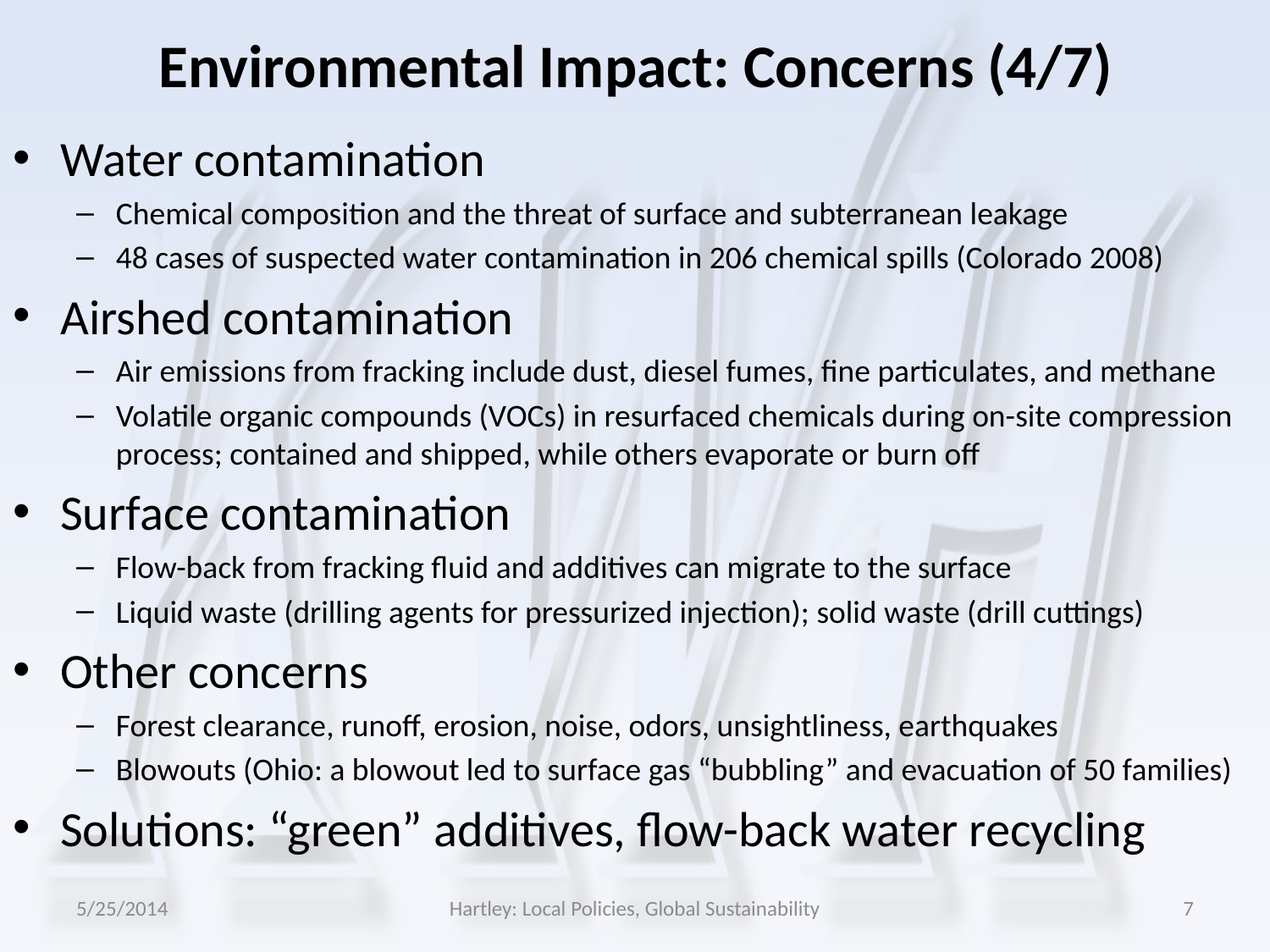

# Environmental Impact: Concerns (4/7)
Water contamination
Chemical composition and the threat of surface and subterranean leakage
48 cases of suspected water contamination in 206 chemical spills (Colorado 2008)
Airshed contamination
Air emissions from fracking include dust, diesel fumes, fine particulates, and methane
Volatile organic compounds (VOCs) in resurfaced chemicals during on-site compression process; contained and shipped, while others evaporate or burn off
Surface contamination
Flow-back from fracking fluid and additives can migrate to the surface
Liquid waste (drilling agents for pressurized injection); solid waste (drill cuttings)
Other concerns
Forest clearance, runoff, erosion, noise, odors, unsightliness, earthquakes
Blowouts (Ohio: a blowout led to surface gas “bubbling” and evacuation of 50 families)
Solutions: “green” additives, flow-back water recycling
5/25/2014
Hartley: Local Policies, Global Sustainability
7